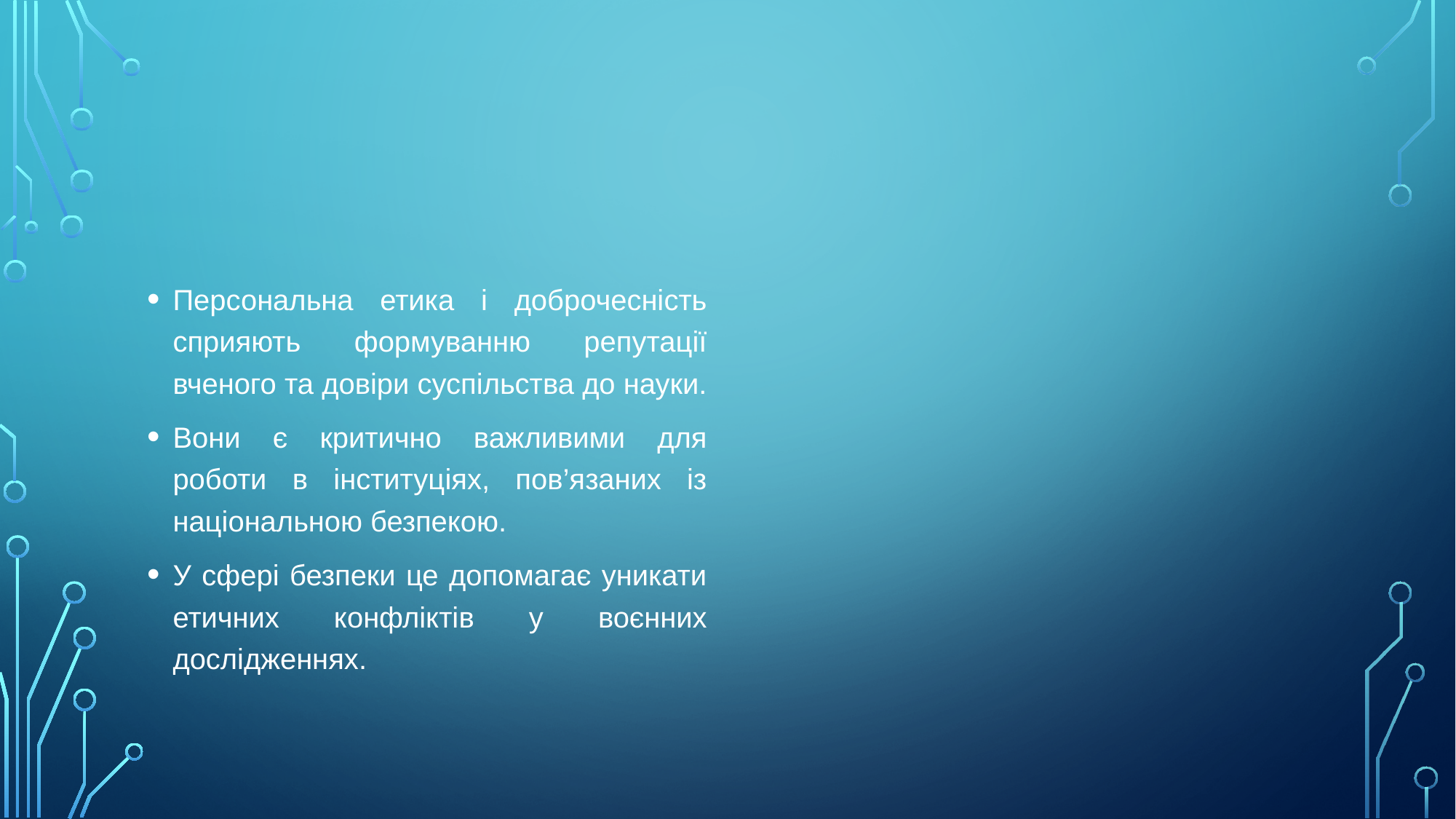

#
Персональна етика і доброчесність сприяють формуванню репутації вченого та довіри суспільства до науки.
Вони є критично важливими для роботи в інституціях, пов’язаних із національною безпекою.
У сфері безпеки це допомагає уникати етичних конфліктів у воєнних дослідженнях.